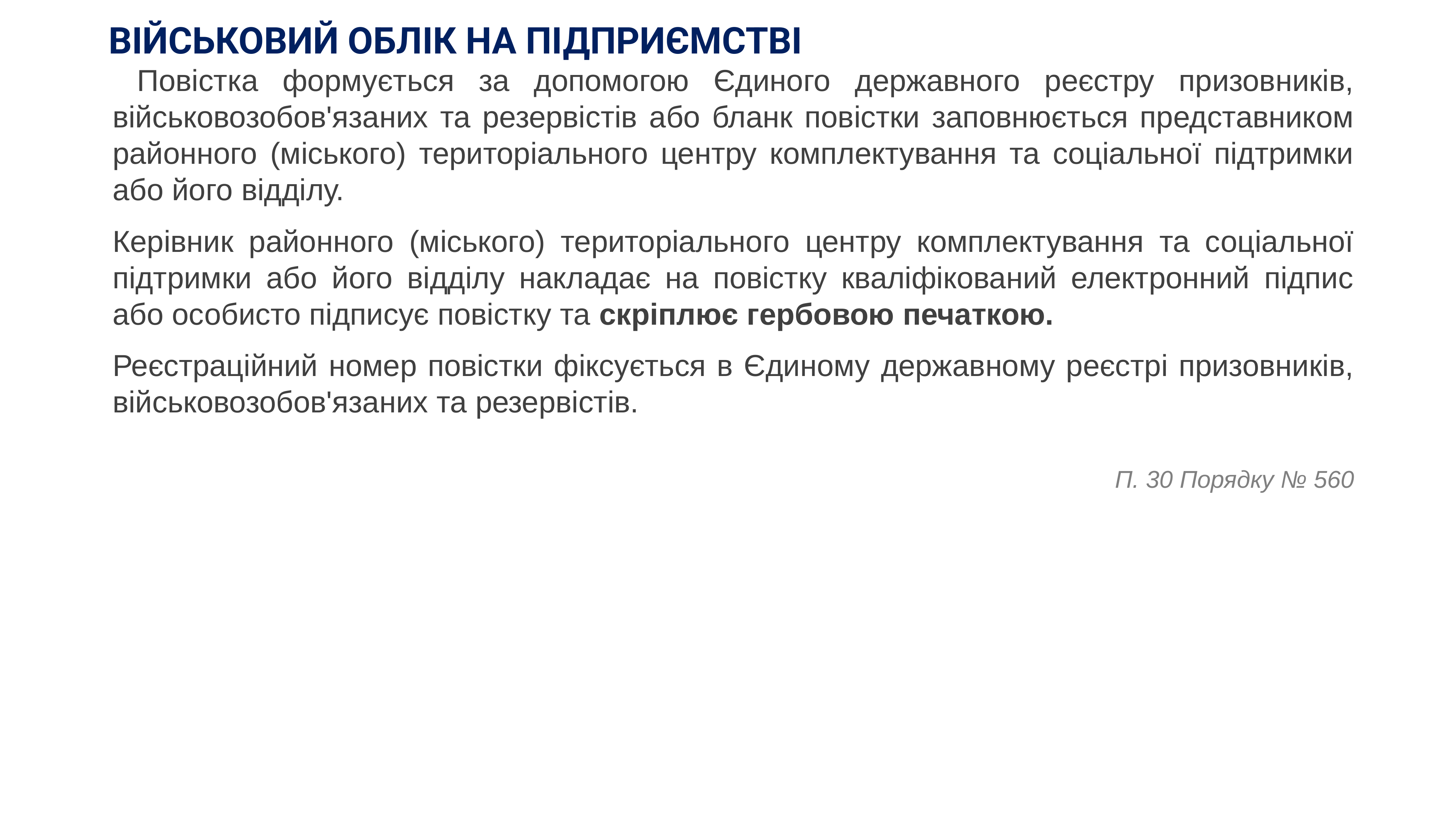

# ВІЙСЬКОВИЙ ОБЛІК НА ПІДПРИЄМСТВІ
 Повістка формується за допомогою Єдиного державного реєстру призовників, військовозобов'язаних та резервістів або бланк повістки заповнюється представником районного (міського) територіального центру комплектування та соціальної підтримки або його відділу.
Керівник районного (міського) територіального центру комплектування та соціальної підтримки або його відділу накладає на повістку кваліфікований електронний підпис або особисто підписує повістку та скріплює гербовою печаткою.
Реєстраційний номер повістки фіксується в Єдиному державному реєстрі призовників, військовозобов'язаних та резервістів.

П. 30 Порядку № 560

KAZNACHEI
64